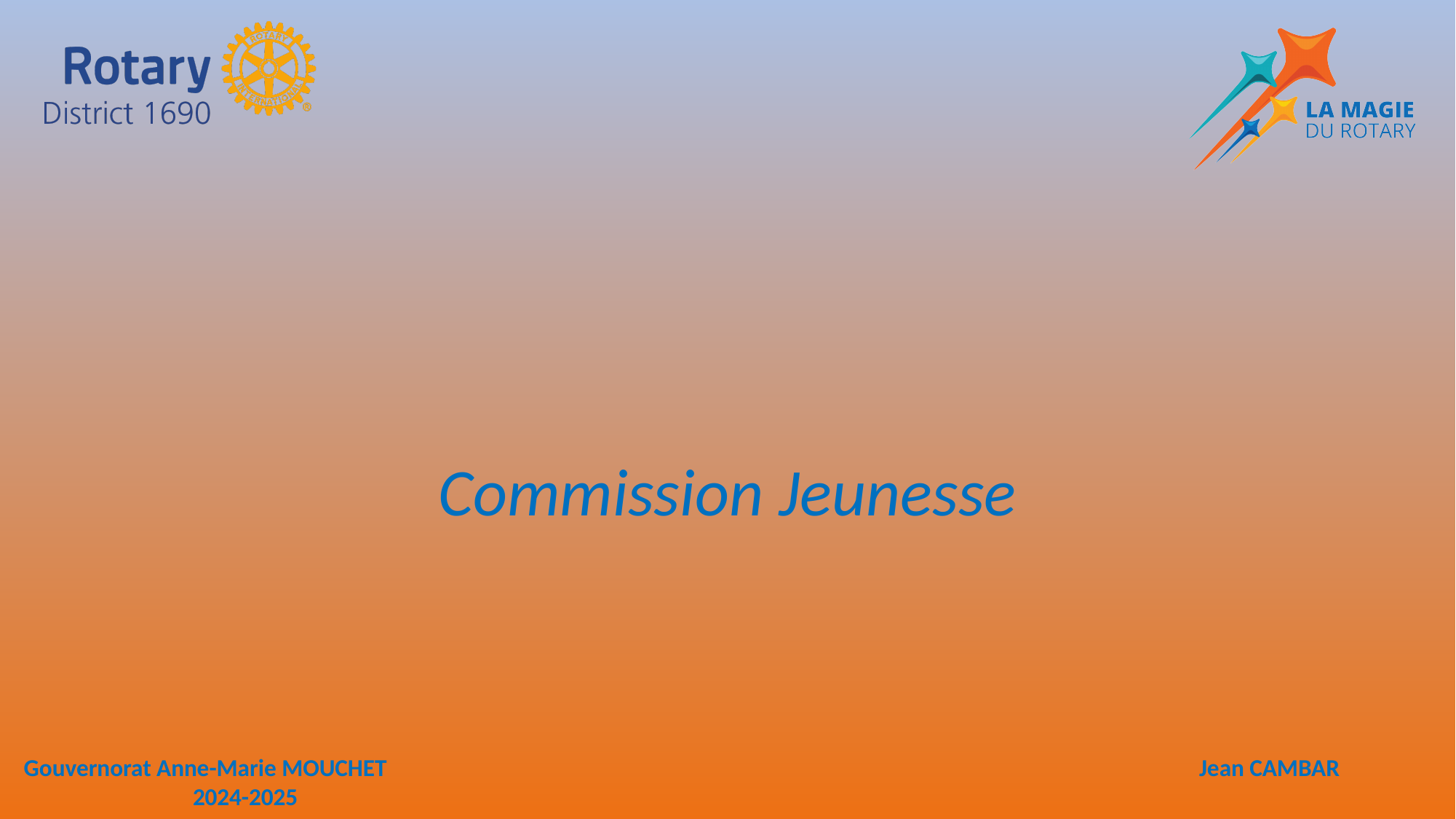

# Commission Jeunesse
             Jean CAMBAR
Gouvernorat Anne-Marie MOUCHET                                           2024-2025